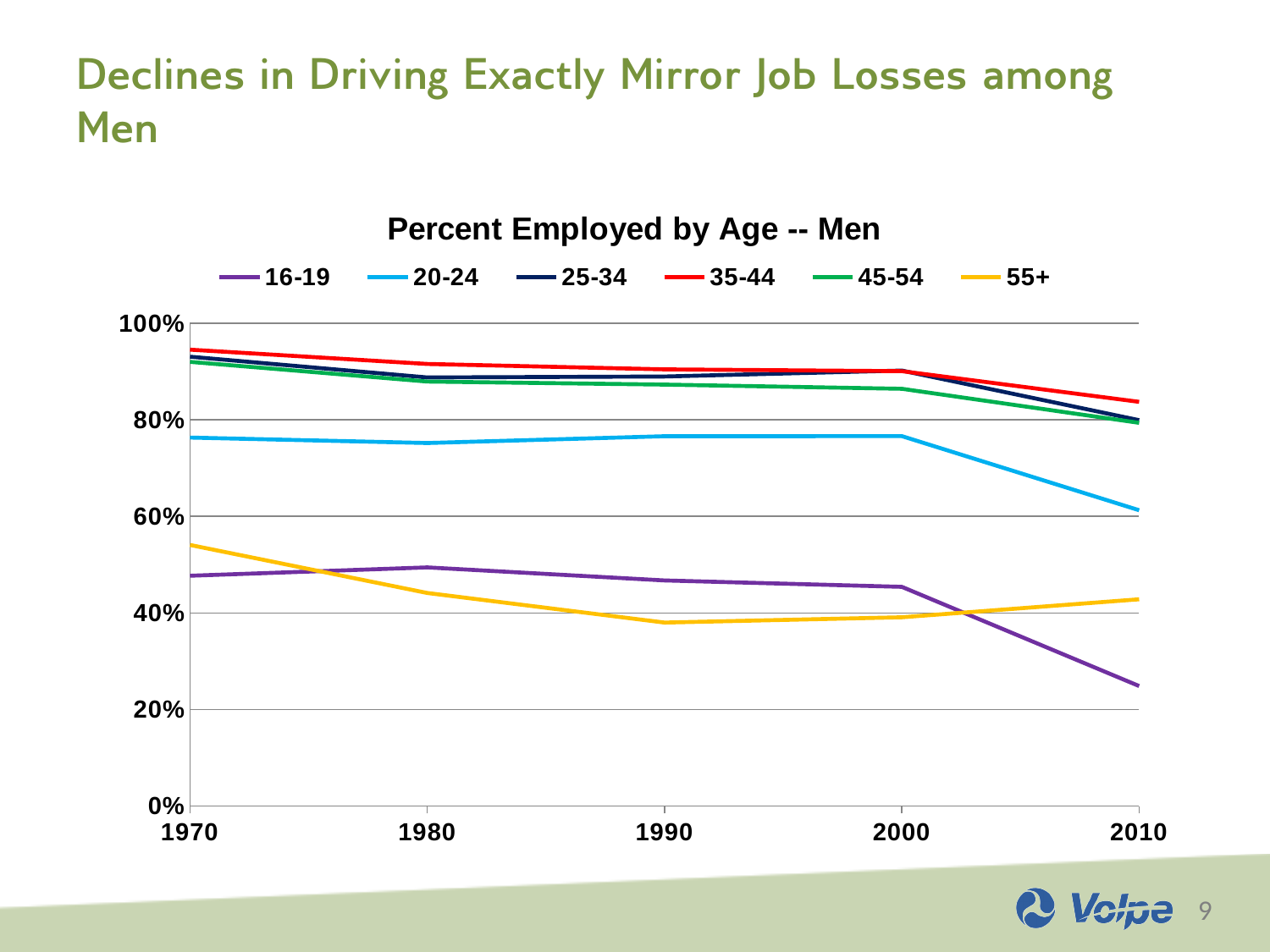

# Declines in Driving Exactly Mirror Job Losses among Men

### Chart: Percent Employed by Age -- Men

| Category | 16-19 | 20-24 | 25-34 | 35-44 | 45-54 | 55+ |
|---|---|---|---|---|---|---|
| 1970 | 0.47700000000000004 | 0.76325 | 0.9307500000000001 | 0.94525 | 0.92 | 0.5407500000000001 |
| 1980 | 0.49424999999999997 | 0.752 | 0.88775 | 0.9157500000000001 | 0.87925 | 0.44125 |
| 1990 | 0.46725 | 0.7659999999999999 | 0.8897499999999999 | 0.9045000000000001 | 0.8730000000000001 | 0.38 |
| 2000 | 0.45399999999999996 | 0.76625 | 0.902 | 0.90075 | 0.8642500000000001 | 0.39099999999999996 |
| 2010 | 0.24849999999999997 | 0.61275 | 0.7992500000000001 | 0.8372499999999999 | 0.79375 | 0.42825 |